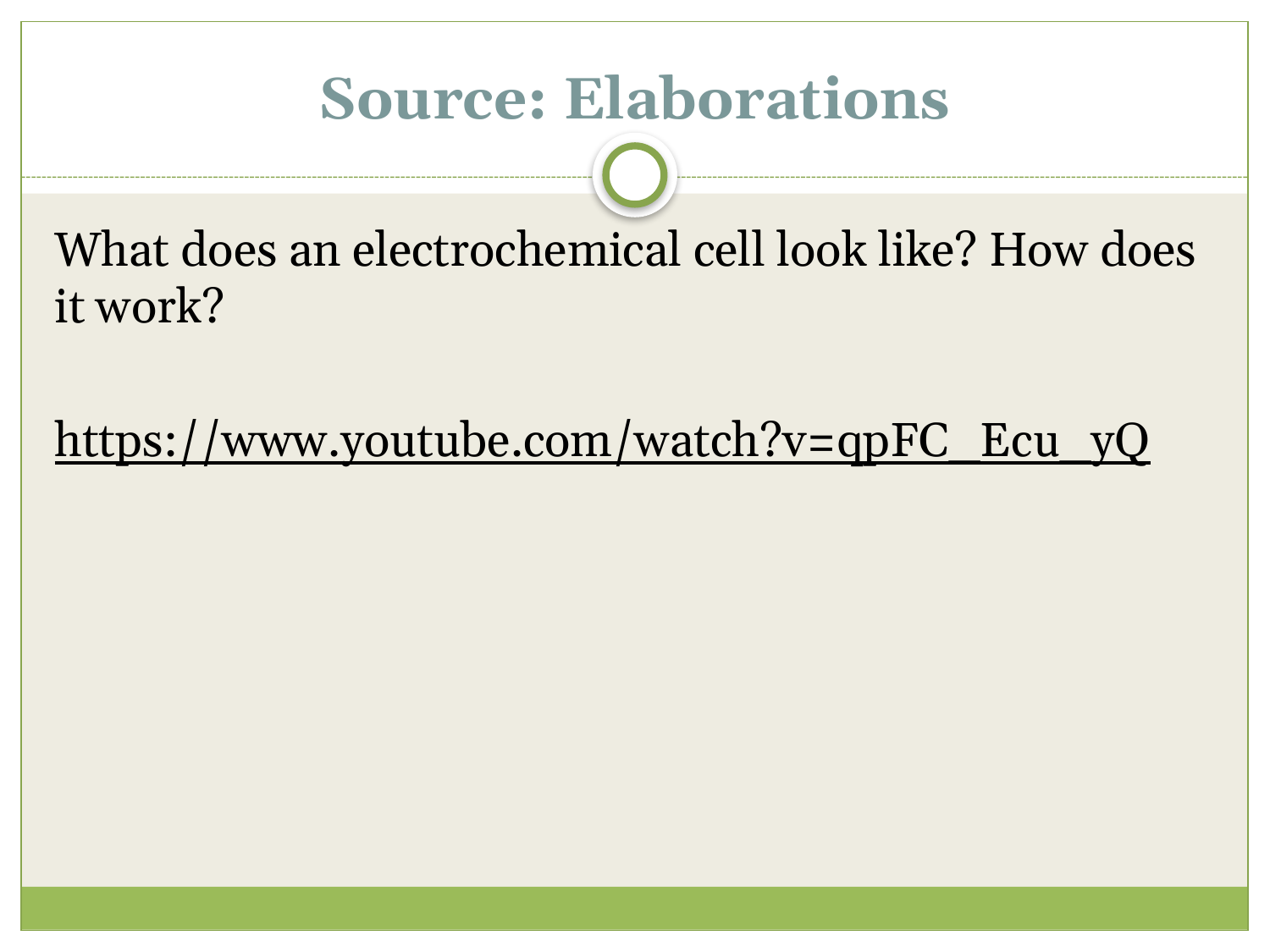

# Source: Elaborations
What does an electrochemical cell look like? How does it work?

https://www.youtube.com/watch?v=qpFC_Ecu_yQ